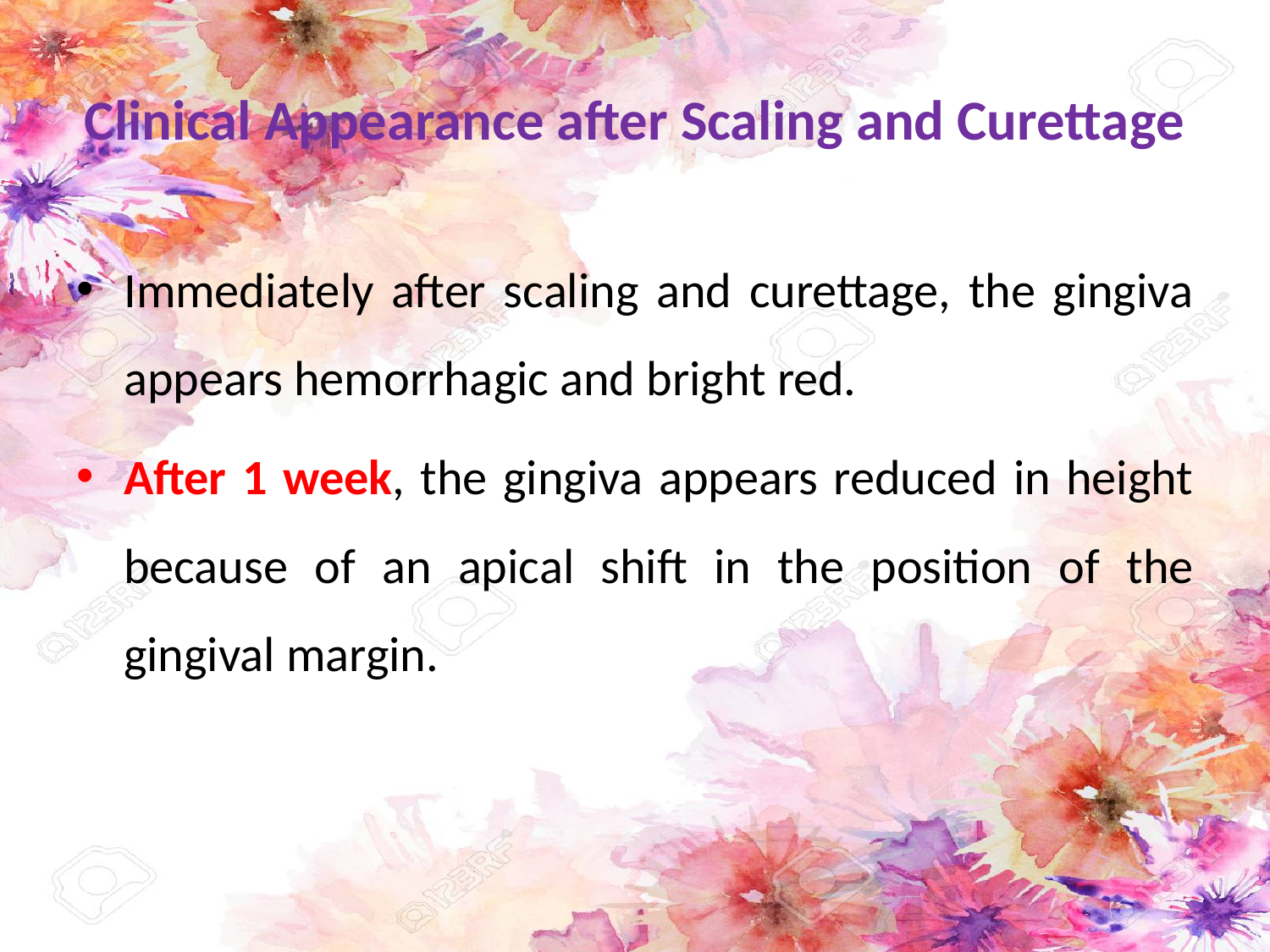

# Clinical Appearance after Scaling and Curettage
Immediately after scaling and curettage, the gingiva appears hemorrhagic and bright red.
After 1 week, the gingiva appears reduced in height because of an apical shift in the position of the gingival margin.